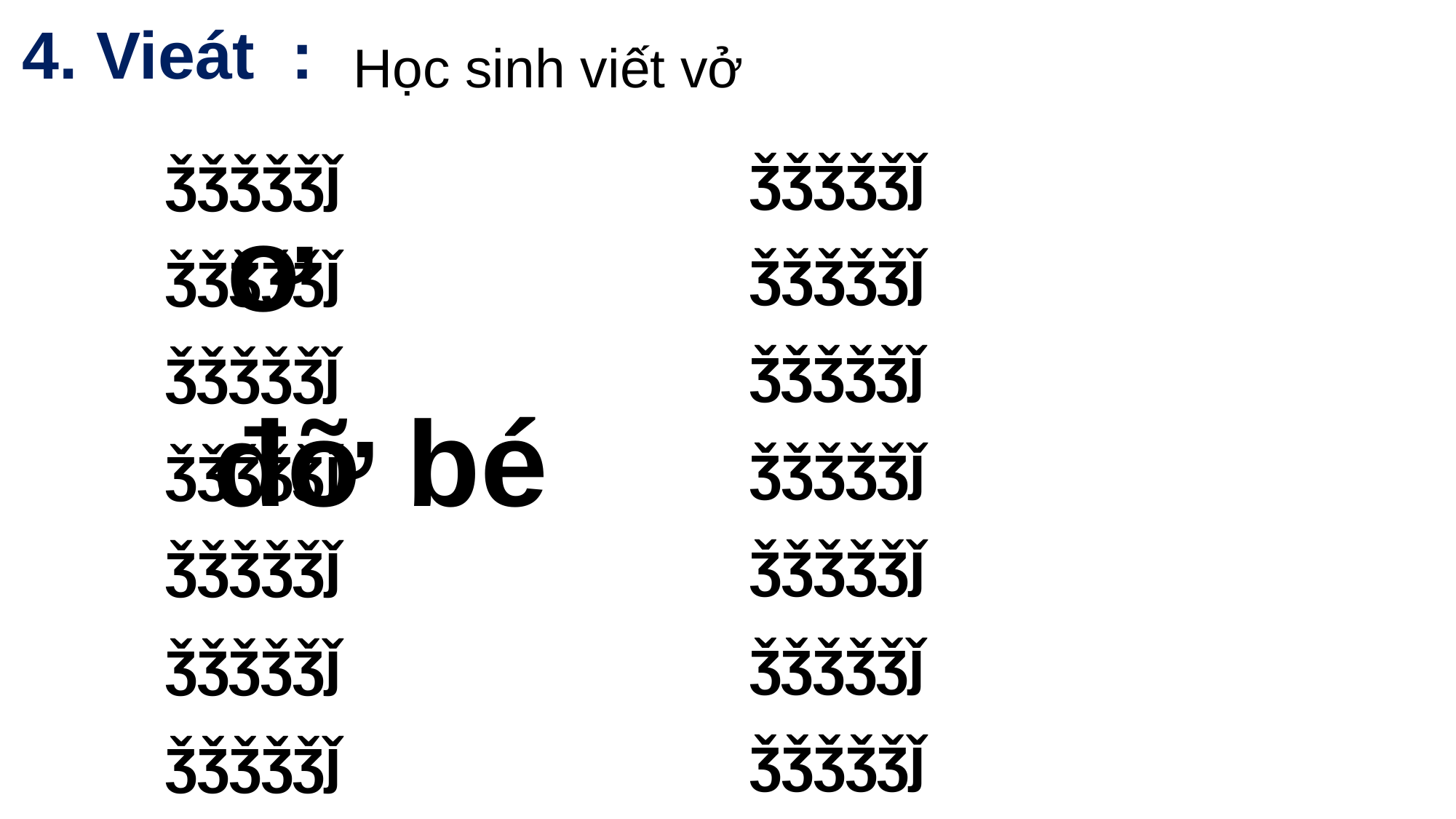

4. Vieát  :
 Học sinh viết vở
ǯǯǯǯǯǰ
ǯǯǯǯǯǰ
ơ
ǯǯǯǯǯǰ
ǯǯǯǯǯǰ
ǯǯǯǯǯǰ
ǯǯǯǯǯǰ
 đỡ bé
ǯǯǯǯǯǰ
ǯǯǯǯǯǰ
ǯǯǯǯǯǰ
ǯǯǯǯǯǰ
ǯǯǯǯǯǰ
ǯǯǯǯǯǰ
ǯǯǯǯǯǰ
ǯǯǯǯǯǰ